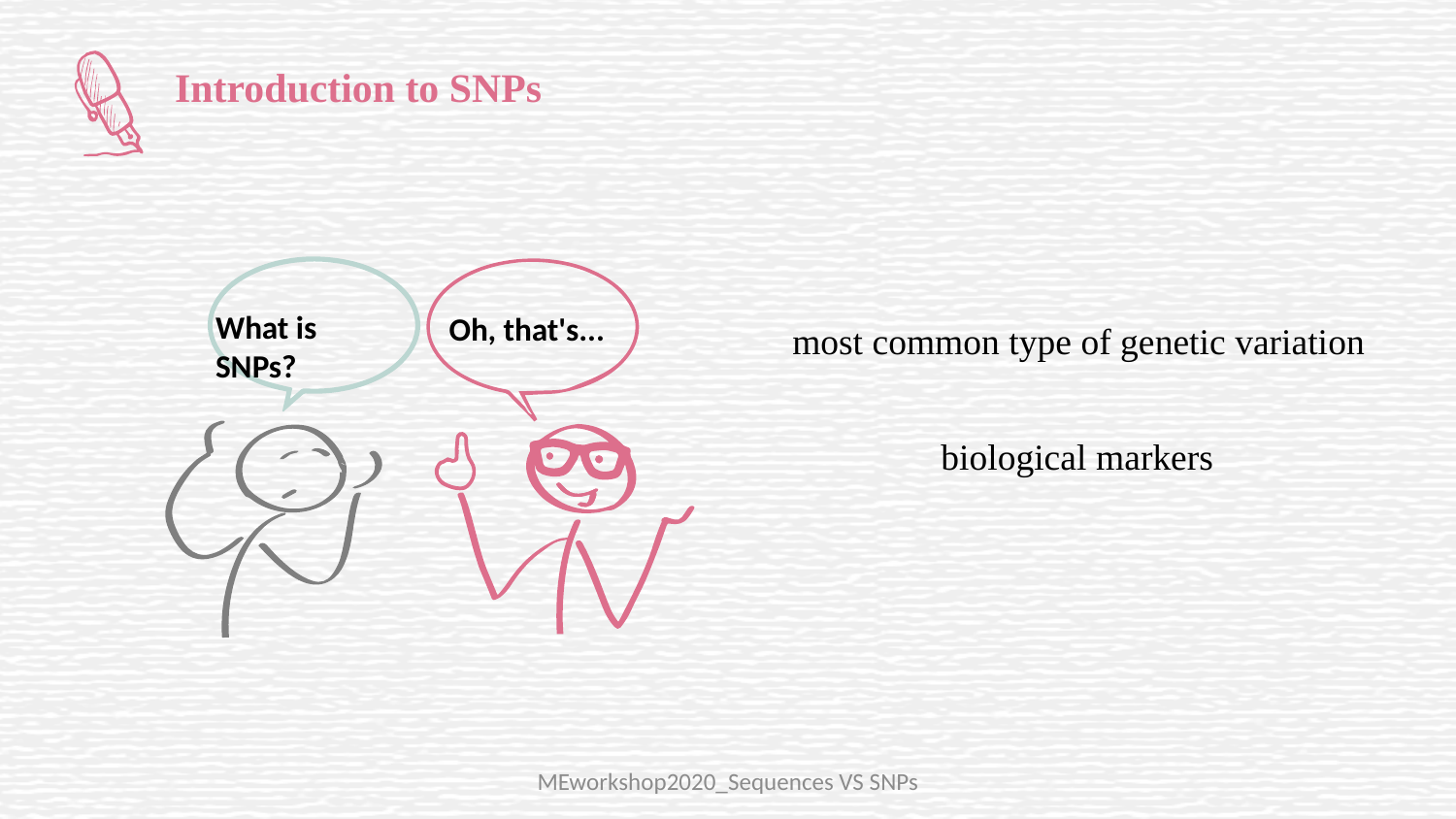

Introduction to SNPs

What is SNPs?
Oh, that's...
most common type of genetic variation

biological markers
MEworkshop2020_Sequences VS SNPs